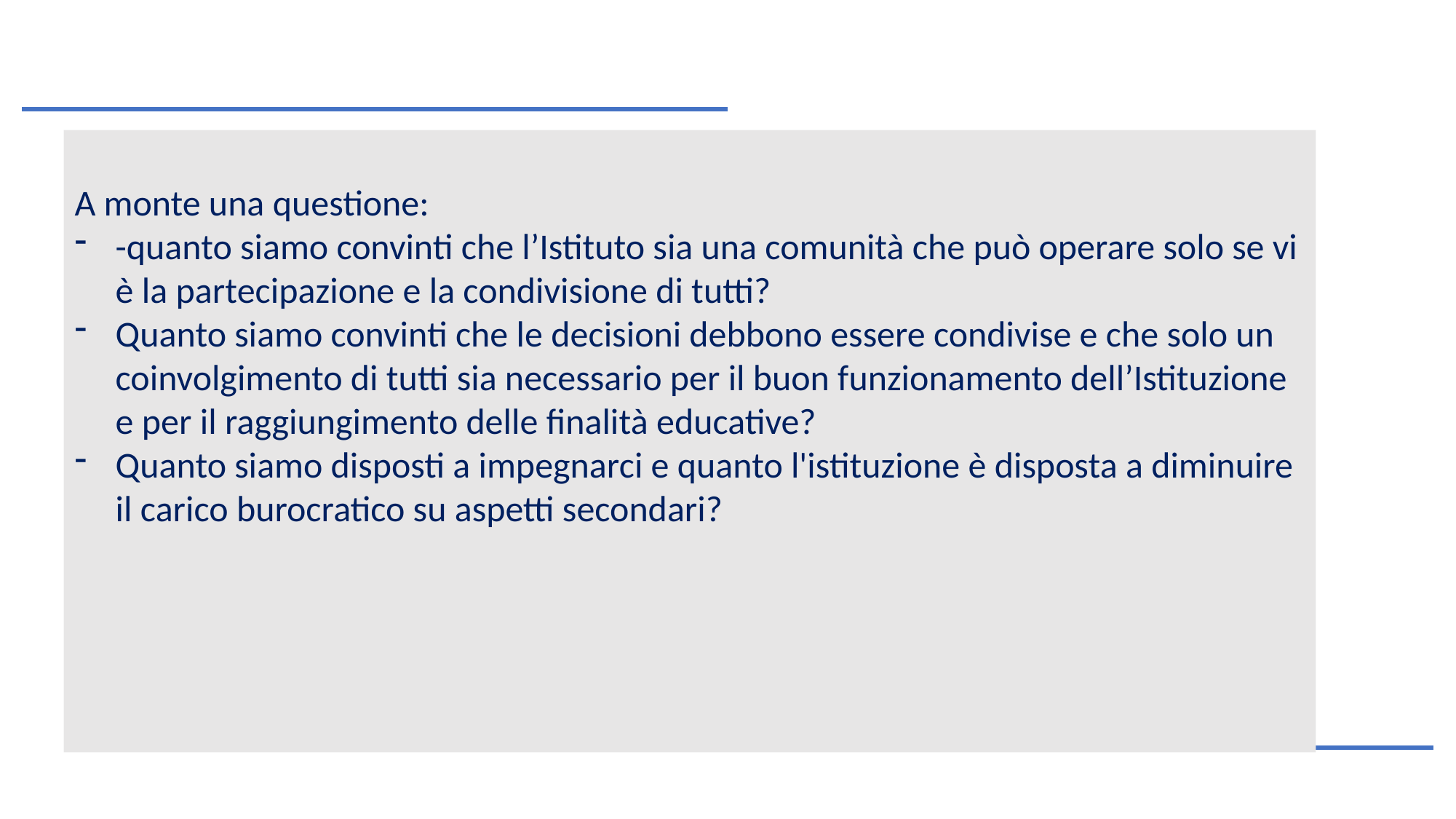

A monte una questione:
-quanto siamo convinti che l’Istituto sia una comunità che può operare solo se vi è la partecipazione e la condivisione di tutti?
Quanto siamo convinti che le decisioni debbono essere condivise e che solo un coinvolgimento di tutti sia necessario per il buon funzionamento dell’Istituzione e per il raggiungimento delle finalità educative?
Quanto siamo disposti a impegnarci e quanto l'istituzione è disposta a diminuire il carico burocratico su aspetti secondari?